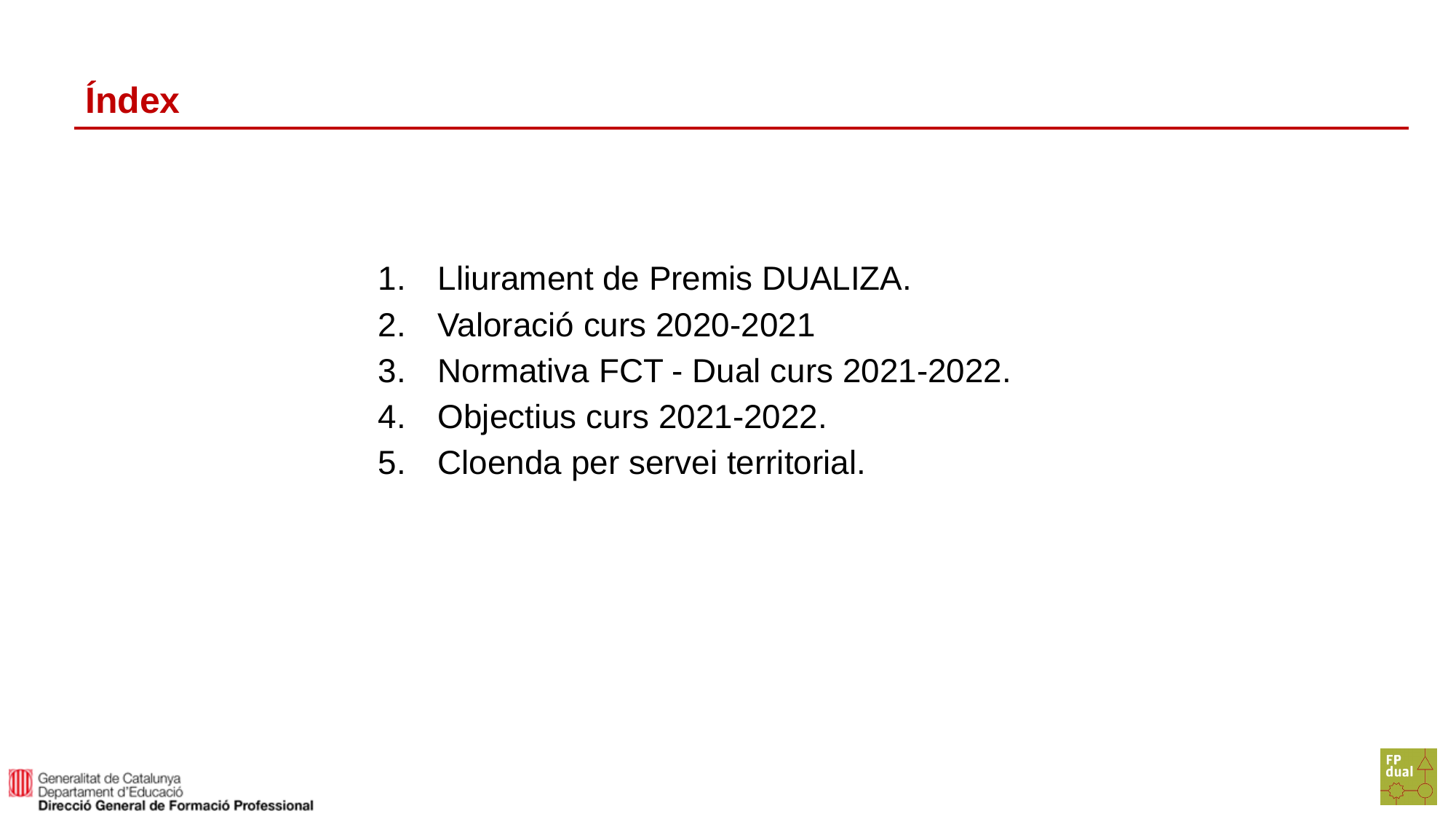

# Índex
Lliurament de Premis DUALIZA.
Valoració curs 2020-2021
Normativa FCT - Dual curs 2021-2022.
Objectius curs 2021-2022.
Cloenda per servei territorial.